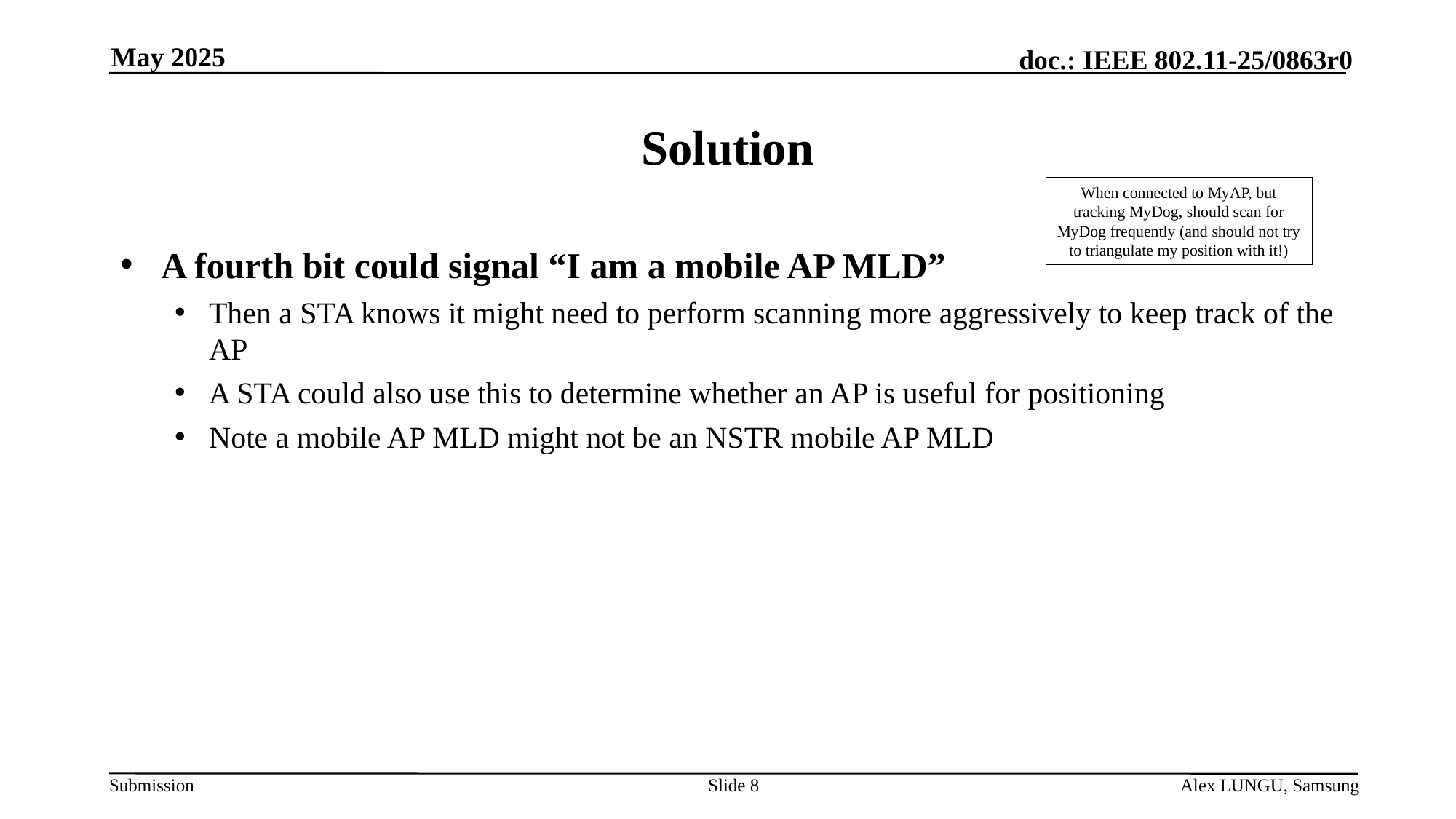

May 2025
# Solution
When connected to MyAP, but tracking MyDog, should scan for MyDog frequently (and should not try to triangulate my position with it!)
A fourth bit could signal “I am a mobile AP MLD”
Then a STA knows it might need to perform scanning more aggressively to keep track of the AP
A STA could also use this to determine whether an AP is useful for positioning
Note a mobile AP MLD might not be an NSTR mobile AP MLD

Slide 8
Alex LUNGU, Samsung